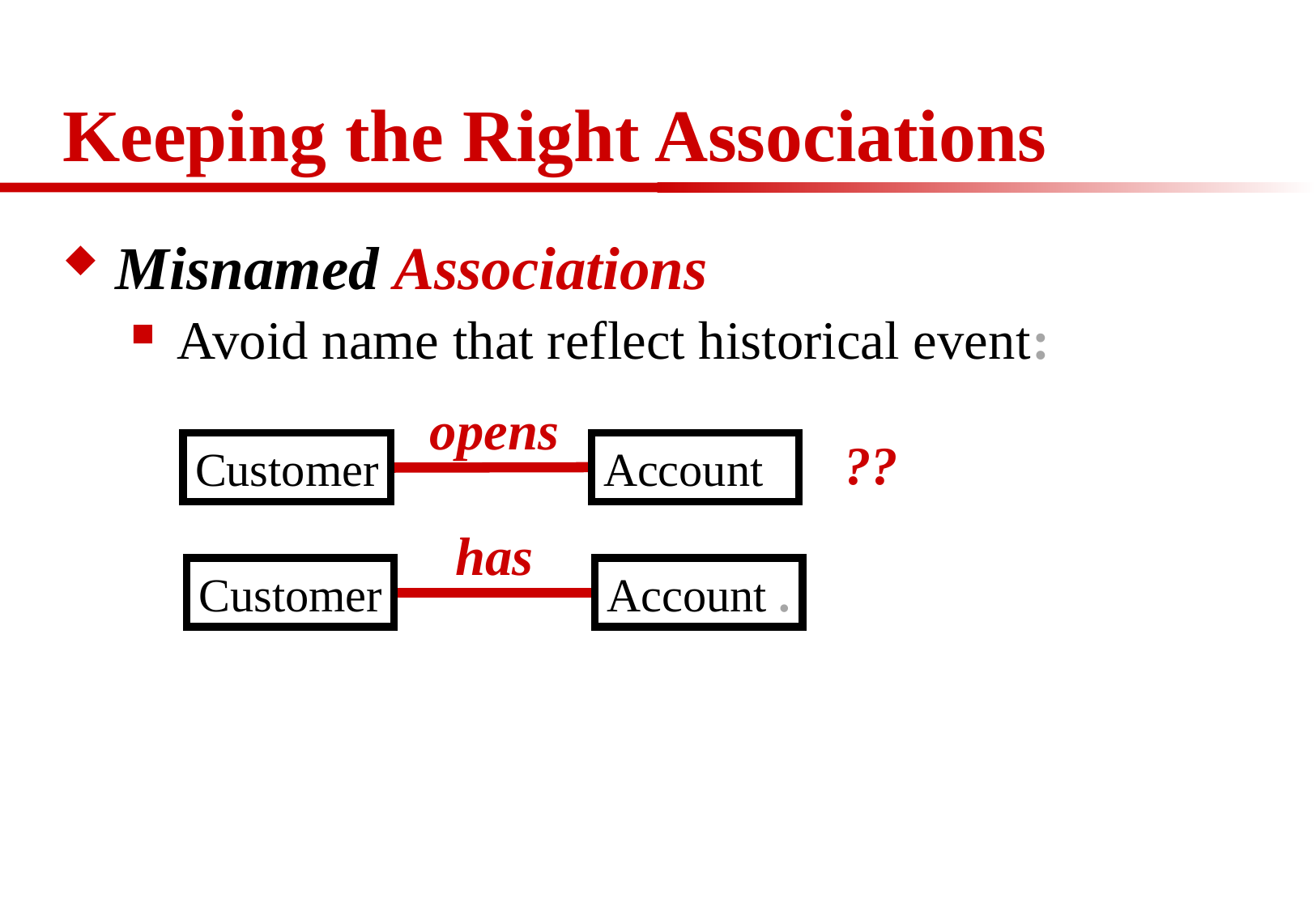

# Keeping the Right Associations
Misnamed Associations
Avoid name that reflect historical event:
opens
??
Customer
Account
has
Customer
Account .